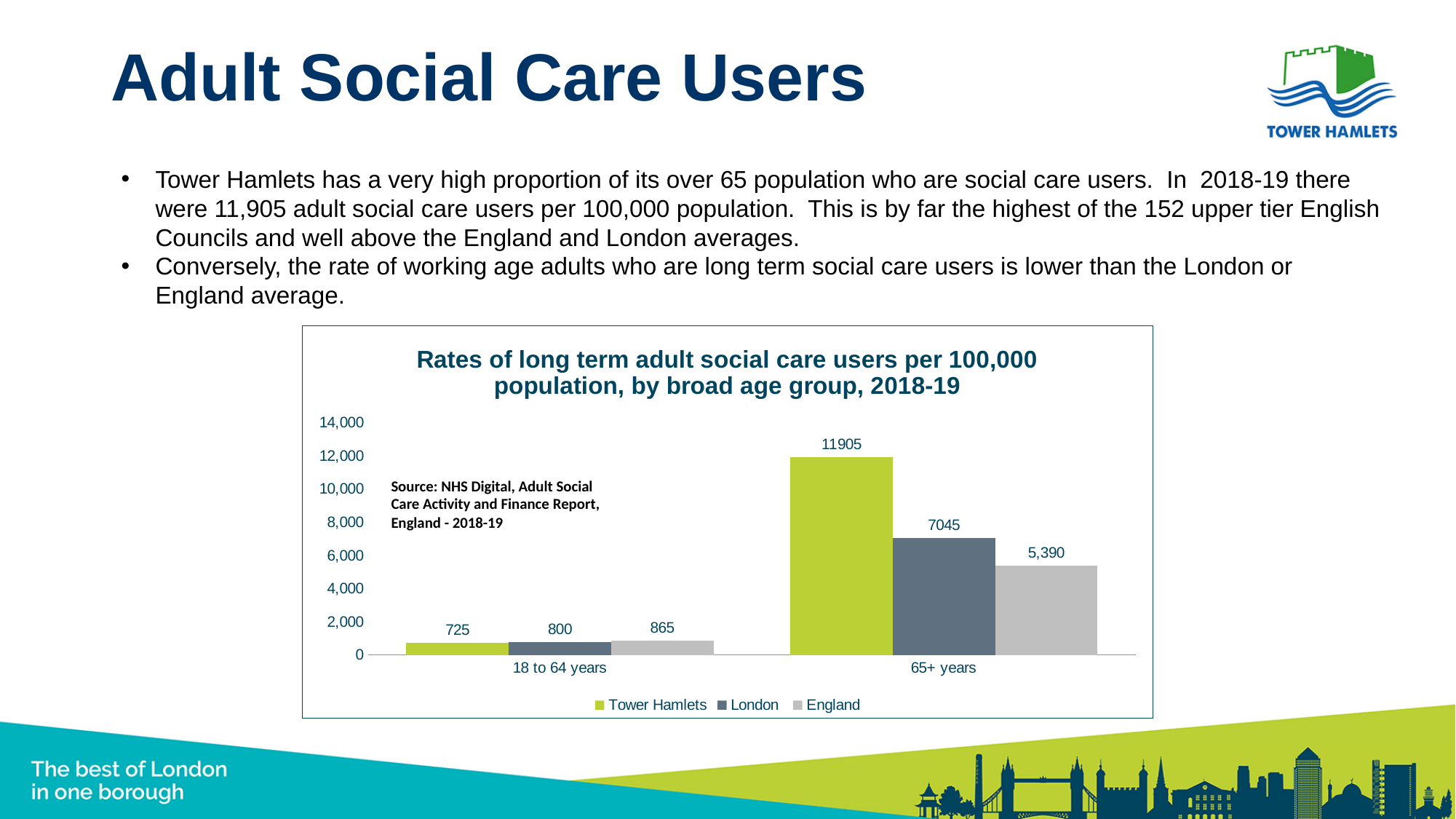

# Adult Social Care Users
Tower Hamlets has a very high proportion of its over 65 population who are social care users.  In  2018-19 there were 11,905 adult social care users per 100,000 population.  This is by far the highest of the 152 upper tier English Councils and well above the England and London averages.
Conversely, the rate of working age adults who are long term social care users is lower than the London or England average.

### Chart: Rates of long term adult social care users per 100,000 population, by broad age group, 2018-19

| Category | Tower Hamlets | London  | England |
|---|---|---|---|
| 18 to 64 years | 725.0 | 800.0 | 865.0 |
| 65+ years | 11905.0 | 7045.0 | 5390.0 |
Source: NHS Digital, Adult Social Care Activity and Finance Report, England - 2018-19